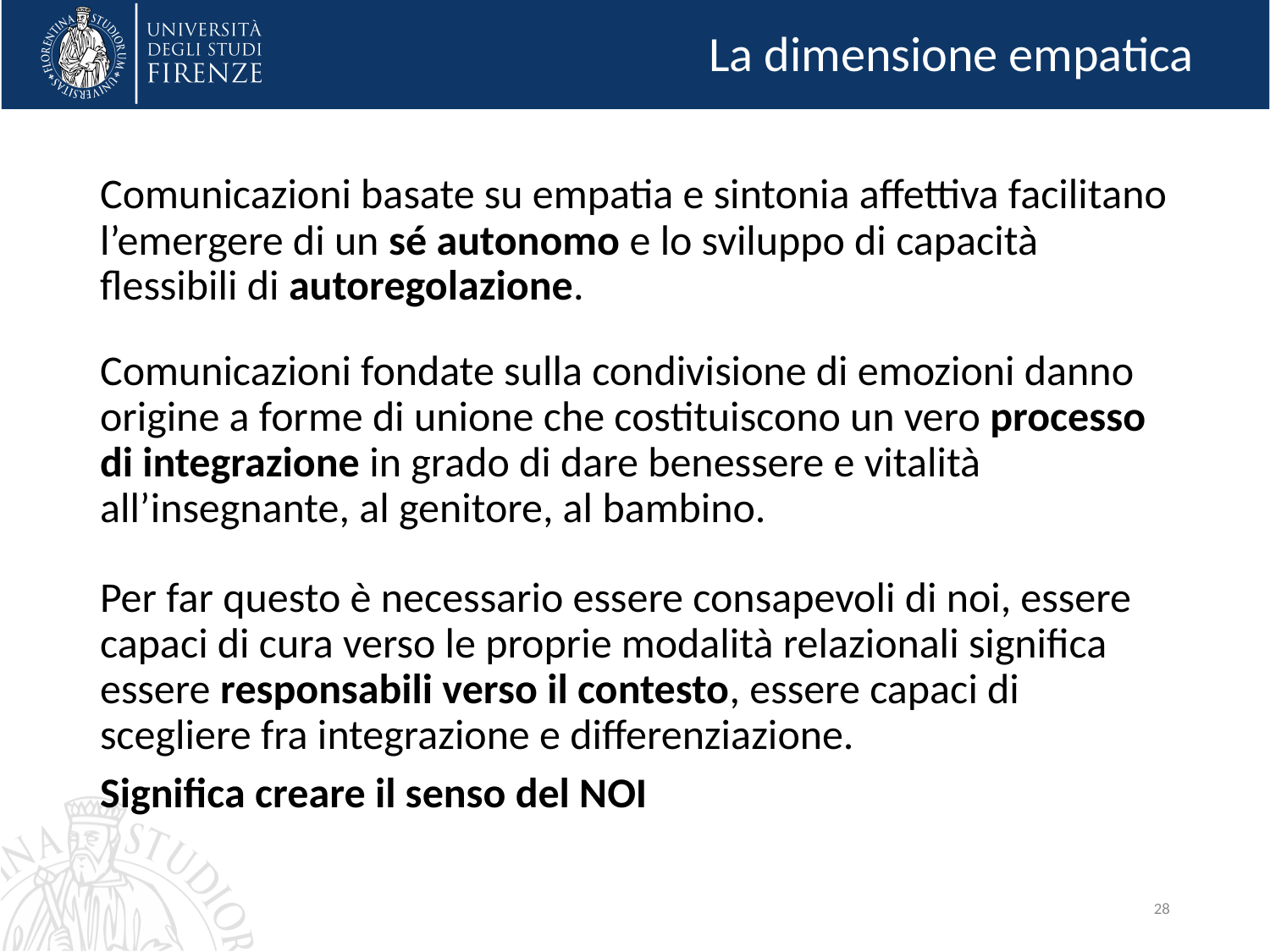

# La dimensione empatica
Comunicazioni basate su empatia e sintonia affettiva facilitano l’emergere di un sé autonomo e lo sviluppo di capacità flessibili di autoregolazione.

Comunicazioni fondate sulla condivisione di emozioni danno origine a forme di unione che costituiscono un vero processo di integrazione in grado di dare benessere e vitalità all’insegnante, al genitore, al bambino.

Per far questo è necessario essere consapevoli di noi, essere capaci di cura verso le proprie modalità relazionali significa essere responsabili verso il contesto, essere capaci di scegliere fra integrazione e differenziazione.
Significa creare il senso del NOI
28